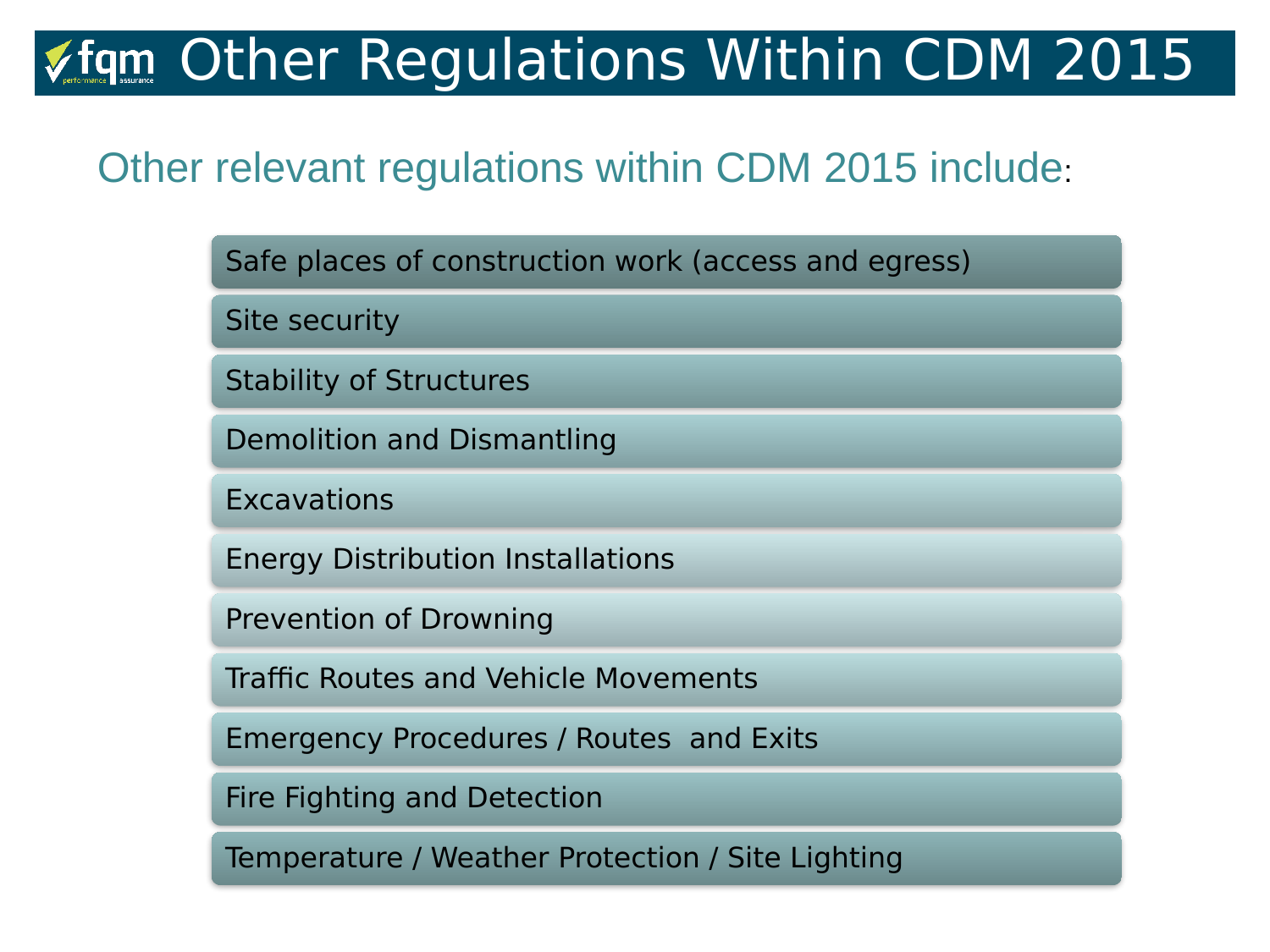

Other Regulations Within CDM 2015
Other relevant regulations within CDM 2015 include:
Safe places of construction work (access and egress)
Site security
Stability of Structures
Demolition and Dismantling
Excavations
Energy Distribution Installations
Prevention of Drowning
Traffic Routes and Vehicle Movements
Emergency Procedures / Routes  and Exits
Fire Fighting and Detection
Temperature / Weather Protection / Site Lighting